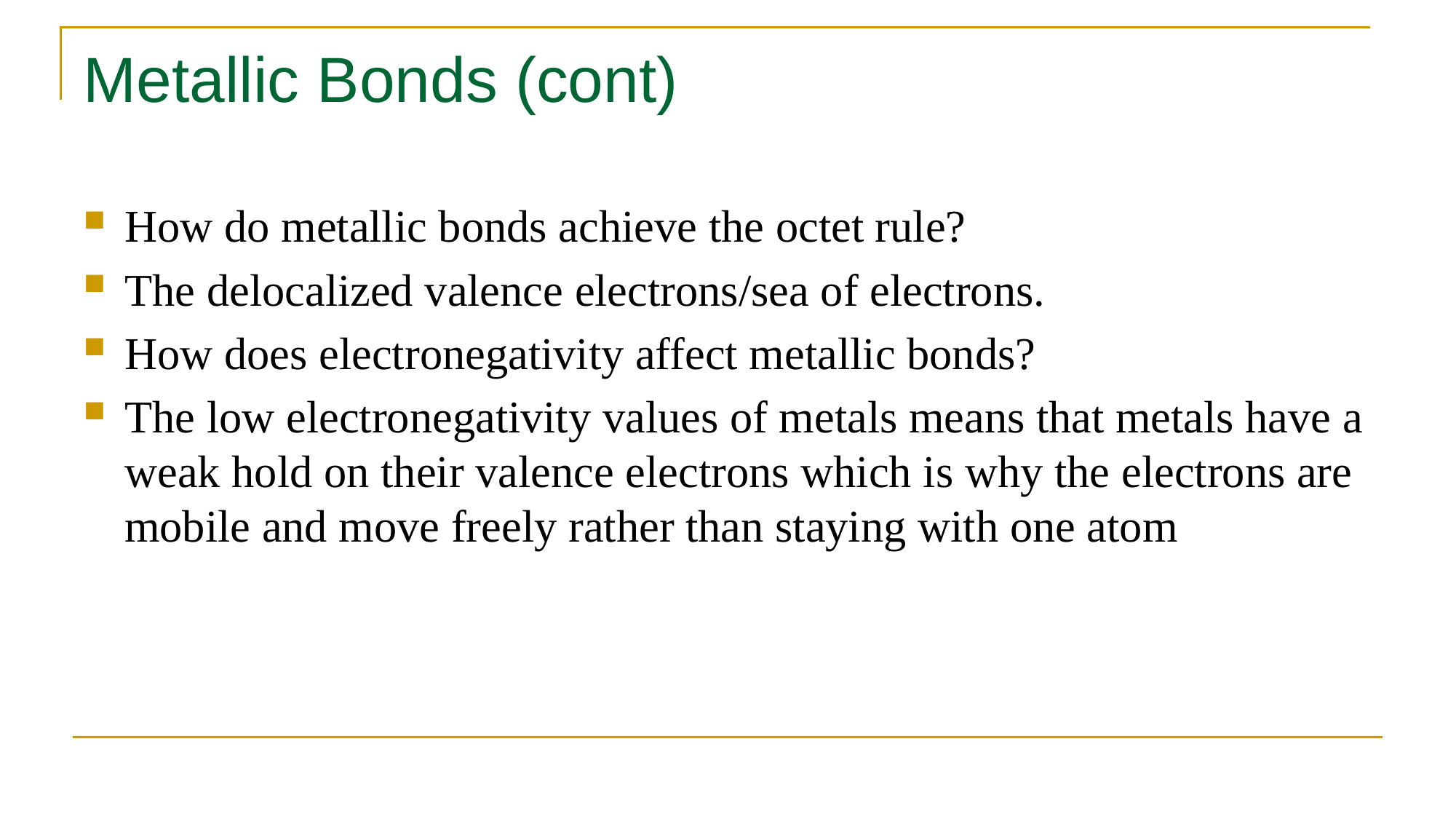

# Metallic Bonds (cont)
How do metallic bonds achieve the octet rule?
The delocalized valence electrons/sea of electrons.
How does electronegativity affect metallic bonds?
The low electronegativity values of metals means that metals have a weak hold on their valence electrons which is why the electrons are mobile and move freely rather than staying with one atom